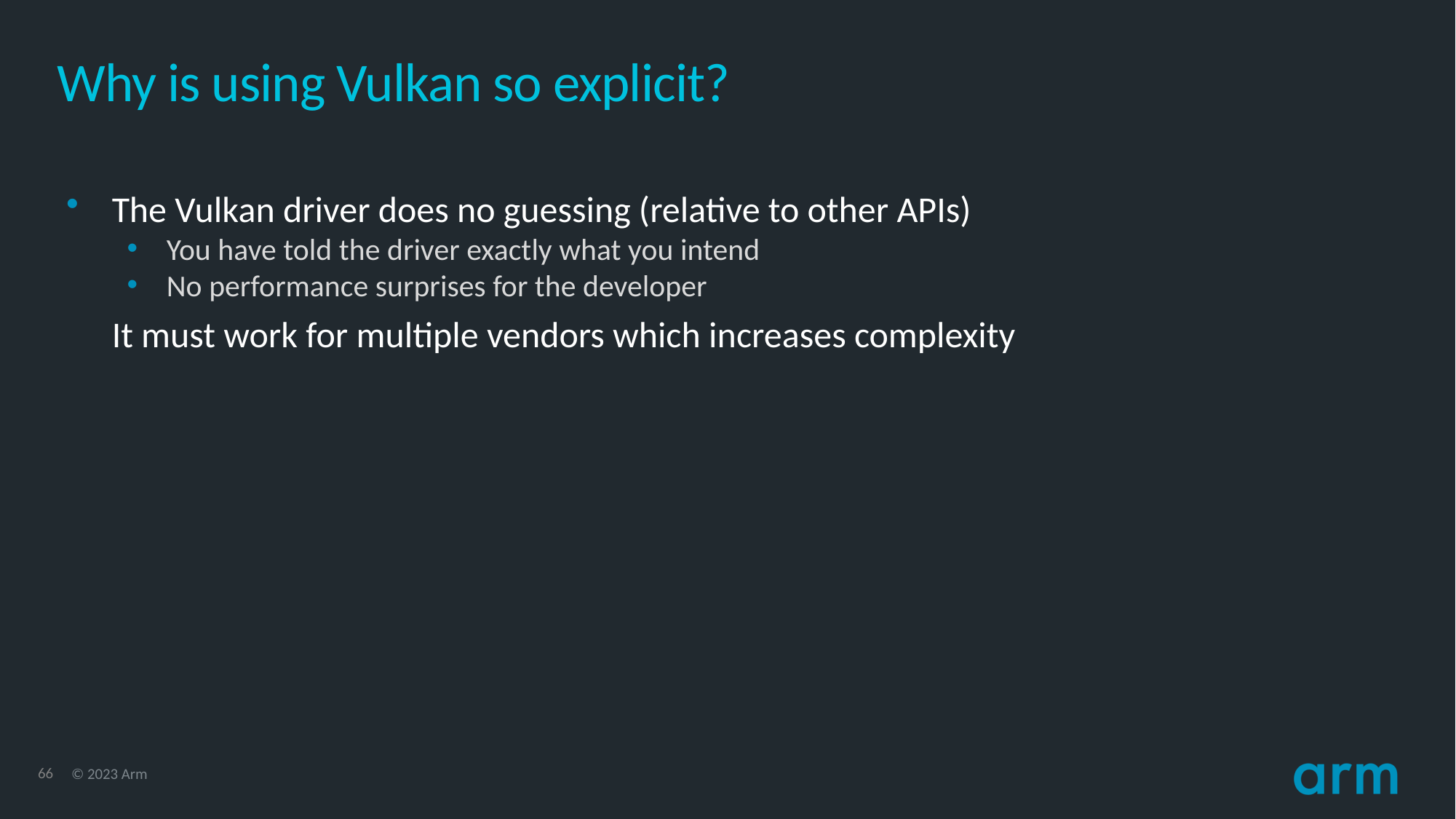

# Why is using Vulkan so explicit?
The Vulkan driver does no guessing (relative to other APIs)
You have told the driver exactly what you intend
No performance surprises for the developer
It must work for multiple vendors which increases complexity